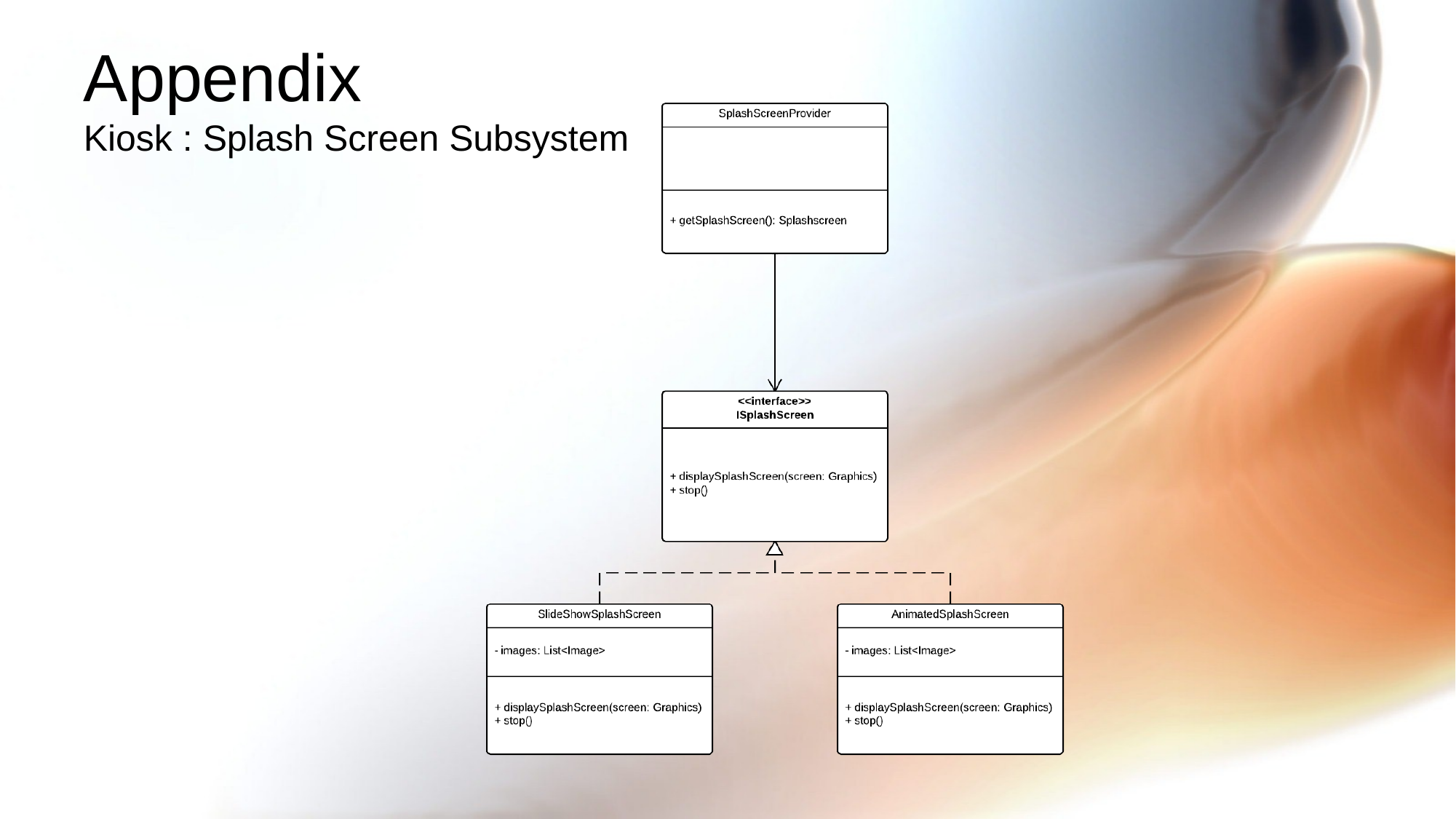

# Appendix
Kiosk : Splash Screen Subsystem